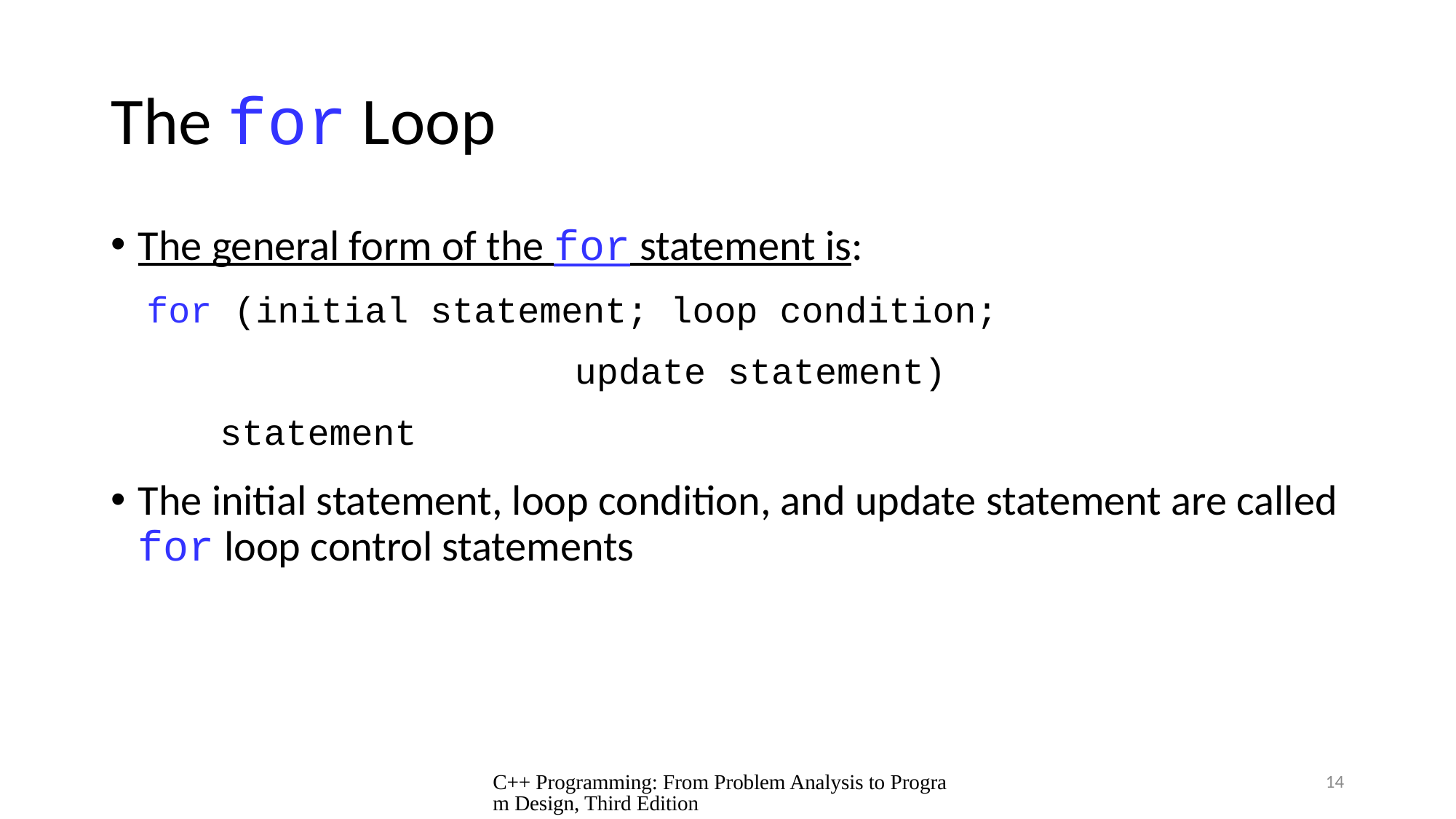

# The for Loop
The general form of the for statement is:
	 for (initial statement; loop condition;
					update statement)
     statement
The initial statement, loop condition, and update statement are called for loop control statements
C++ Programming: From Problem Analysis to Program Design, Third Edition
14